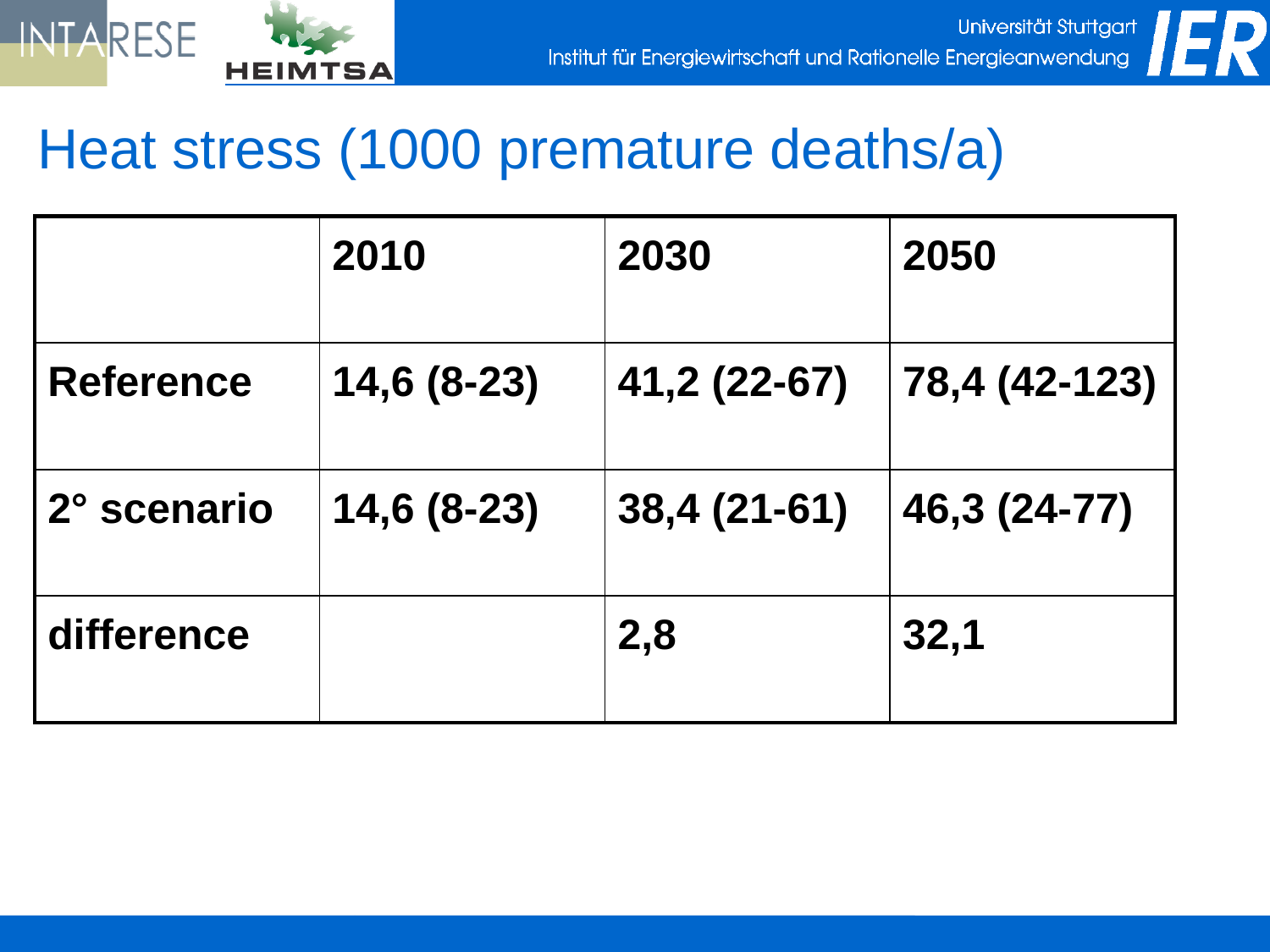

# Heat stress (1000 premature deaths/a)
|  | 2010 | 2030 | 2050 |
| --- | --- | --- | --- |
| Reference | 14,6 (8-23) | 41,2 (22-67) | 78,4 (42-123) |
| 2° scenario | 14,6 (8-23) | 38,4 (21-61) | 46,3 (24-77) |
| difference |  | 2,8 | 32,1 |